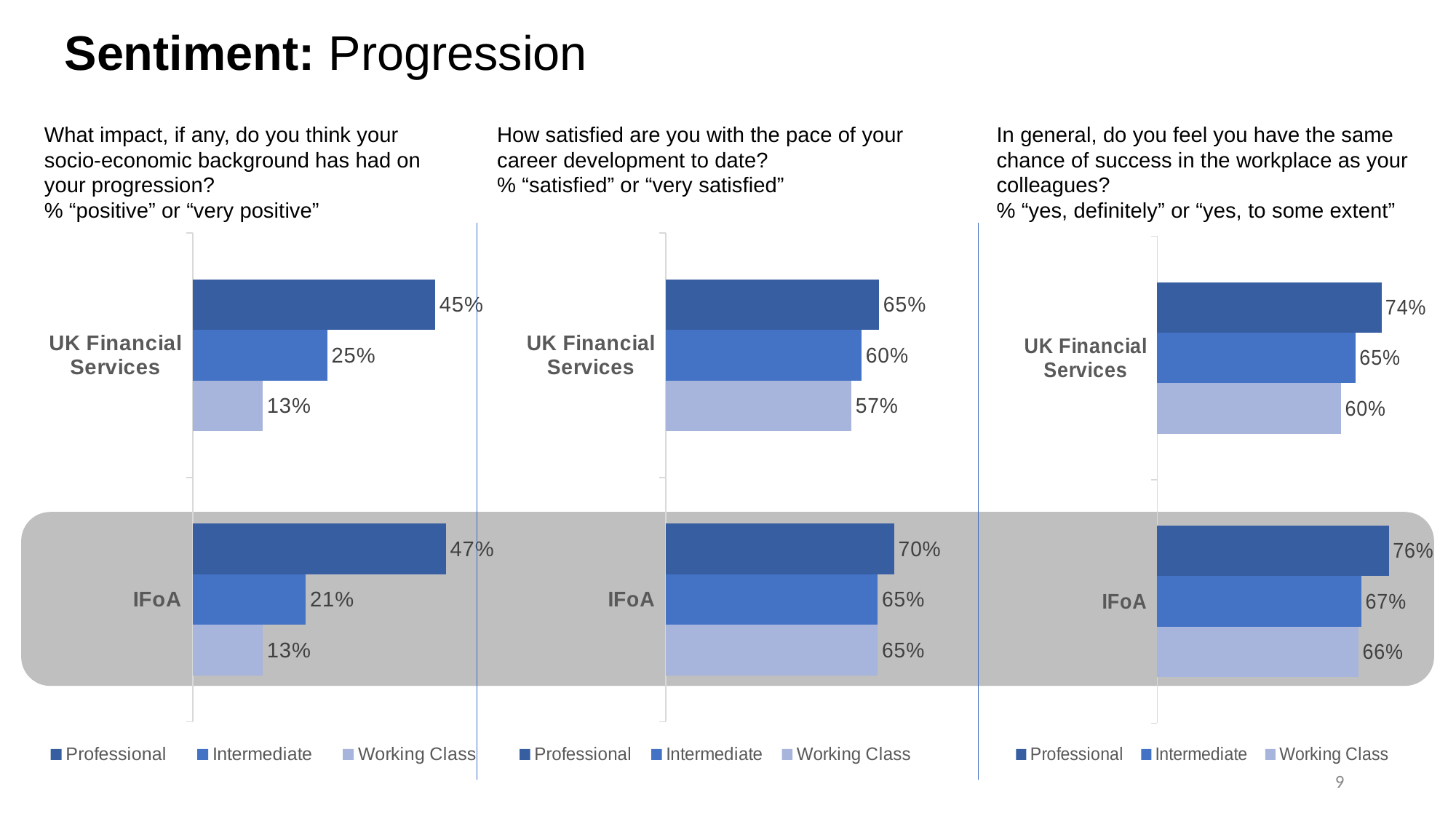

Sentiment: Progression
What impact, if any, do you think your socio-economic background has had on your progression?
% “positive” or “very positive”
How satisfied are you with the pace of your career development to date?
% “satisfied” or “very satisfied”
In general, do you feel you have the same chance of success in the workplace as your colleagues?
% “yes, definitely” or “yes, to some extent”

### Chart

| Category | Working Class | Intermediate | Professional |
|---|---|---|---|
| IFoA | 0.13 | 0.21 | 0.47 |
| UK Financial Services | 0.13 | 0.25 | 0.45 |

### Chart

| Category | Working Class | Intermediate | Professional |
|---|---|---|---|
| IFoA | 0.65 | 0.65 | 0.7 |
| UK Financial Services | 0.569 | 0.6 | 0.654 |

### Chart

| Category | Working Class | Intermediate | Professional |
|---|---|---|---|
| IFoA | 0.66 | 0.67 | 0.76 |
| UK Financial Services | 0.603 | 0.65 | 0.7350000000000001 |
9